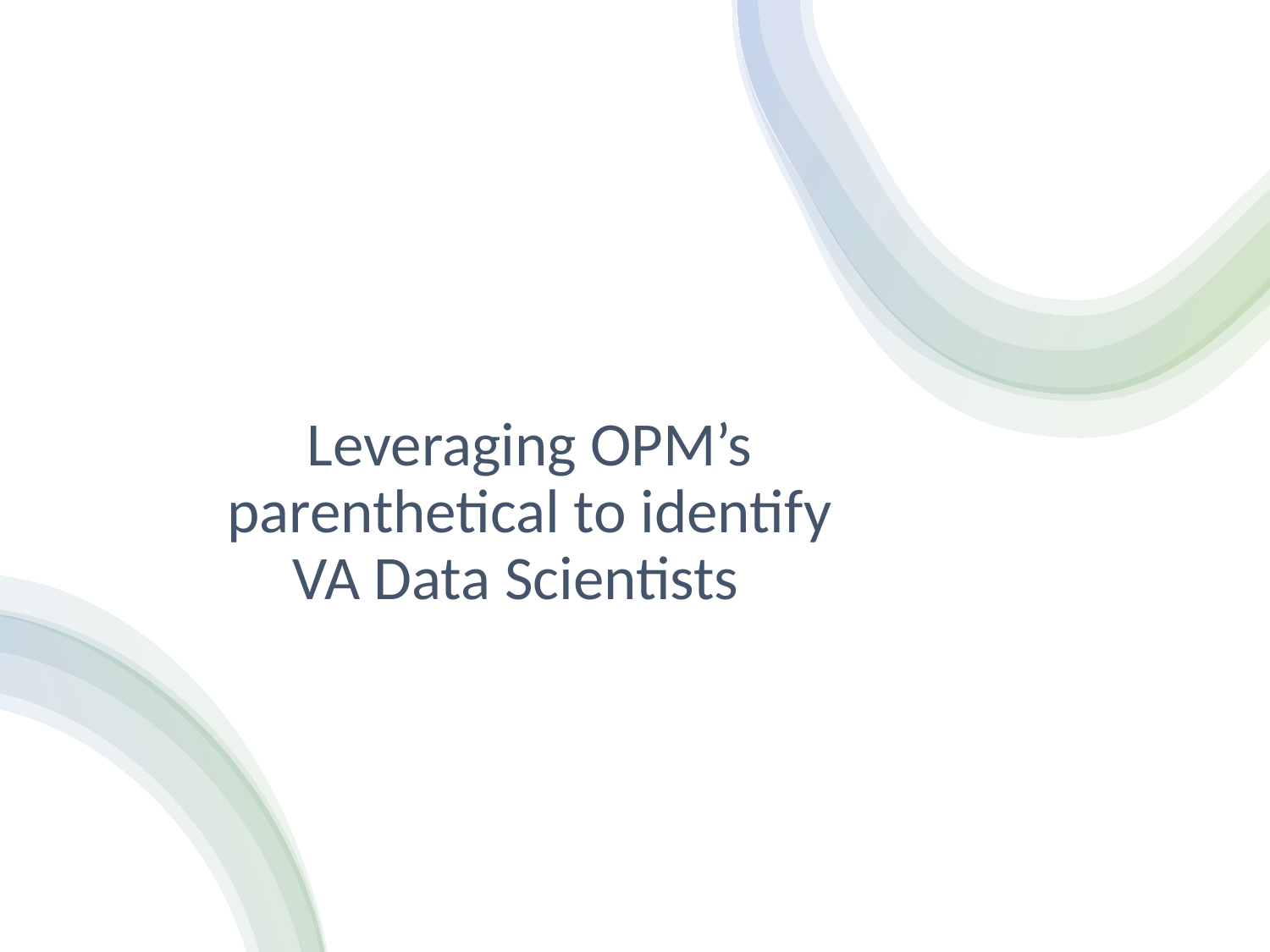

# Leveraging OPM’s parenthetical to identify VA Data Scientists